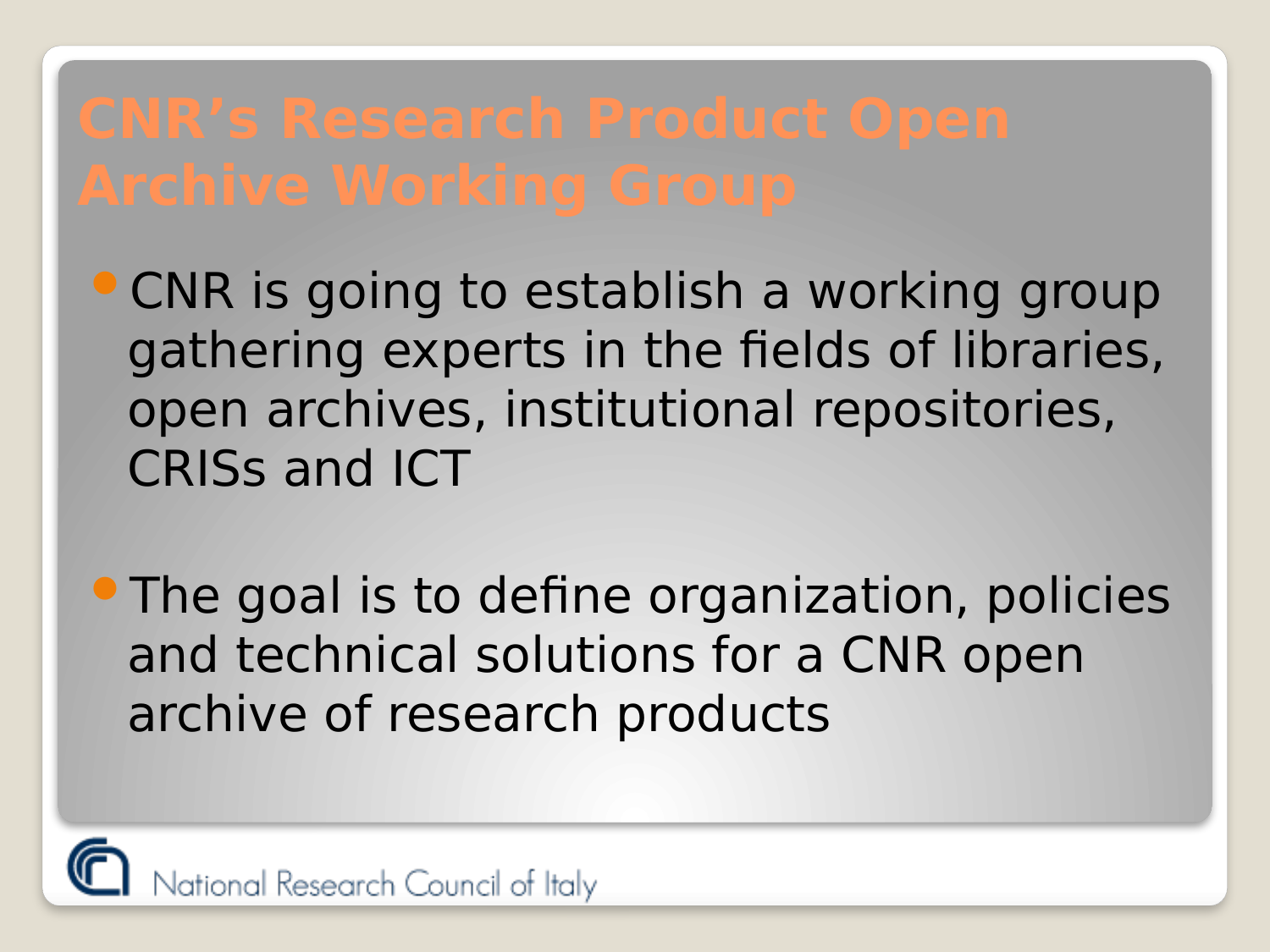

# CNR’s Research Product Open Archive Working Group
CNR is going to establish a working group gathering experts in the fields of libraries, open archives, institutional repositories, CRISs and ICT

The goal is to define organization, policies and technical solutions for a CNR open archive of research products